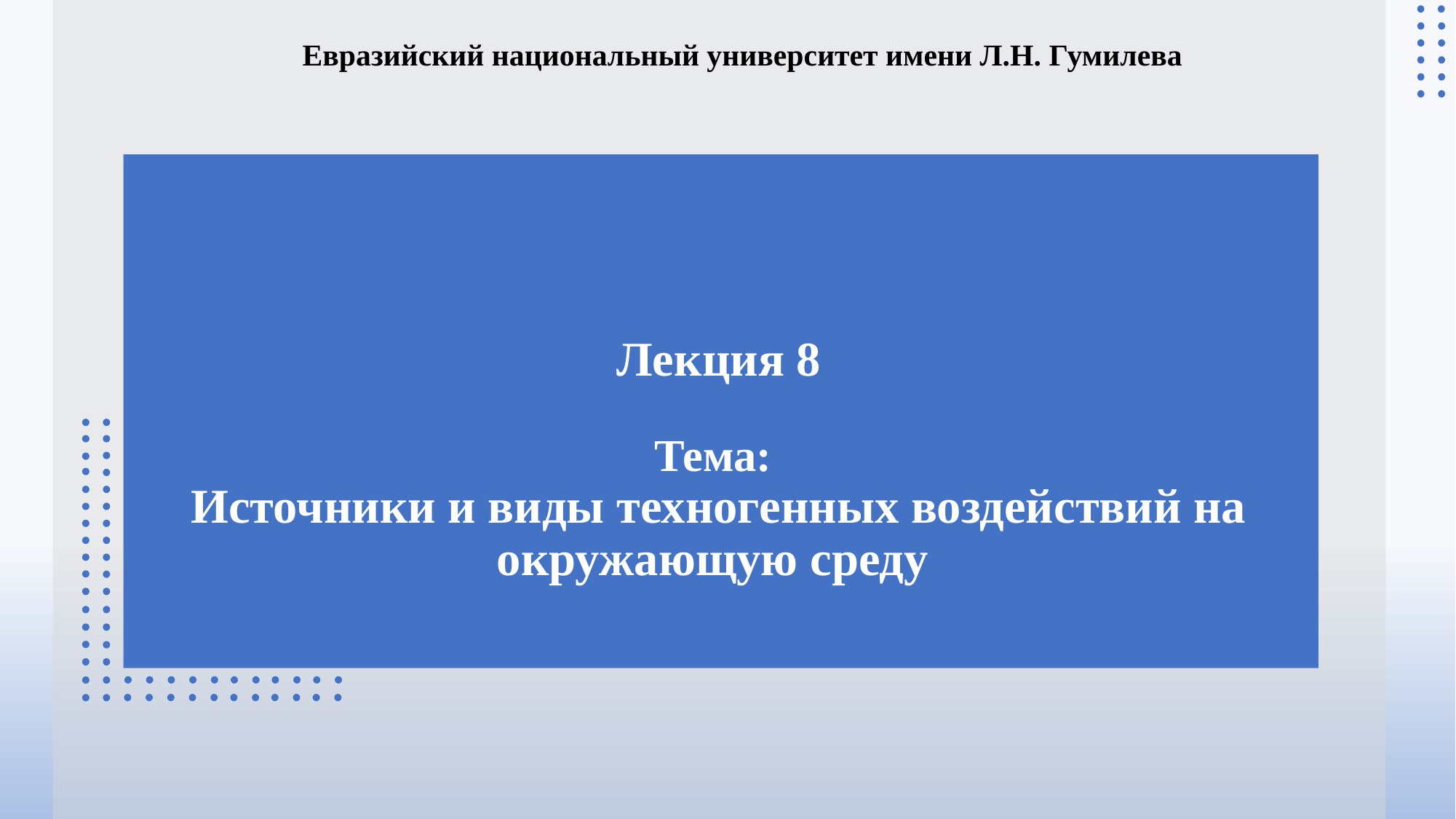

Евразийский национальный университет имени Л.Н. Гумилева

Лекция 8
Тема:
Источники и виды техногенных воздействий на окружающую среду